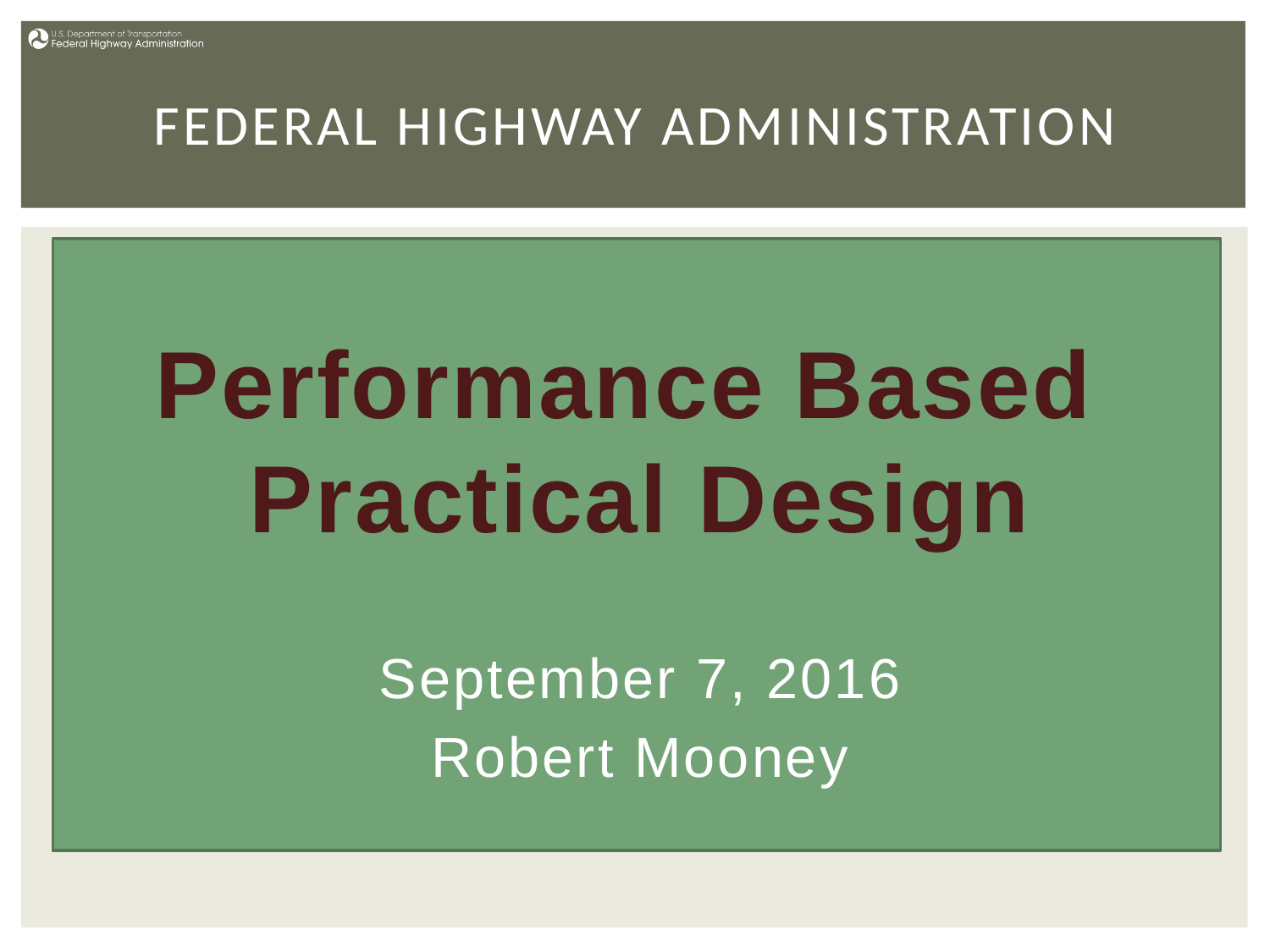

# Federal Highway Administration

Performance Based
Practical Design

September 7, 2016
Robert Mooney